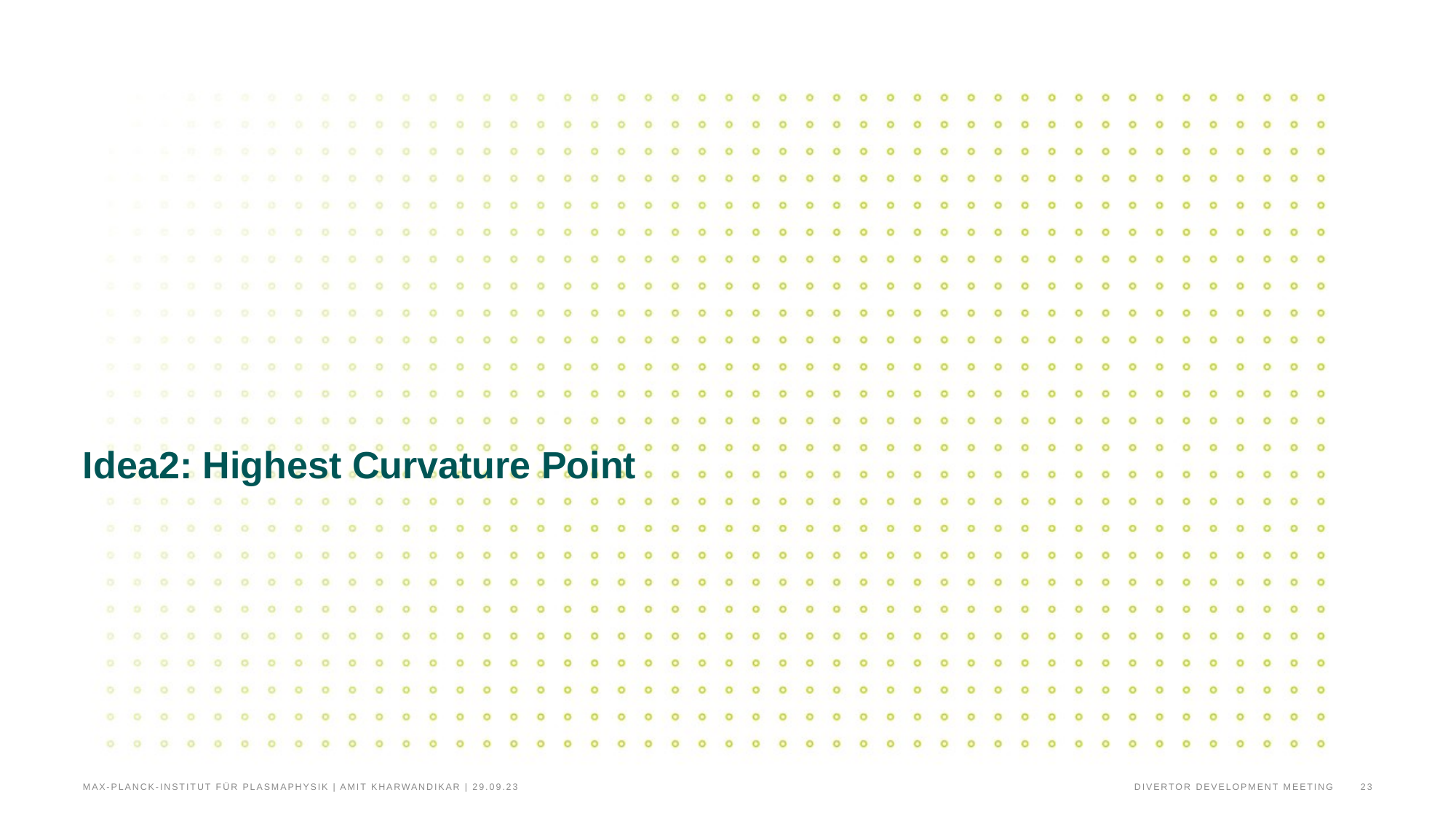

# Idea2: Highest Curvature Point
Divertor Development Meeting
23
Max-Planck-Institut für Plasmaphysik | AMIT KHARWANDIKAR | 29.09.23